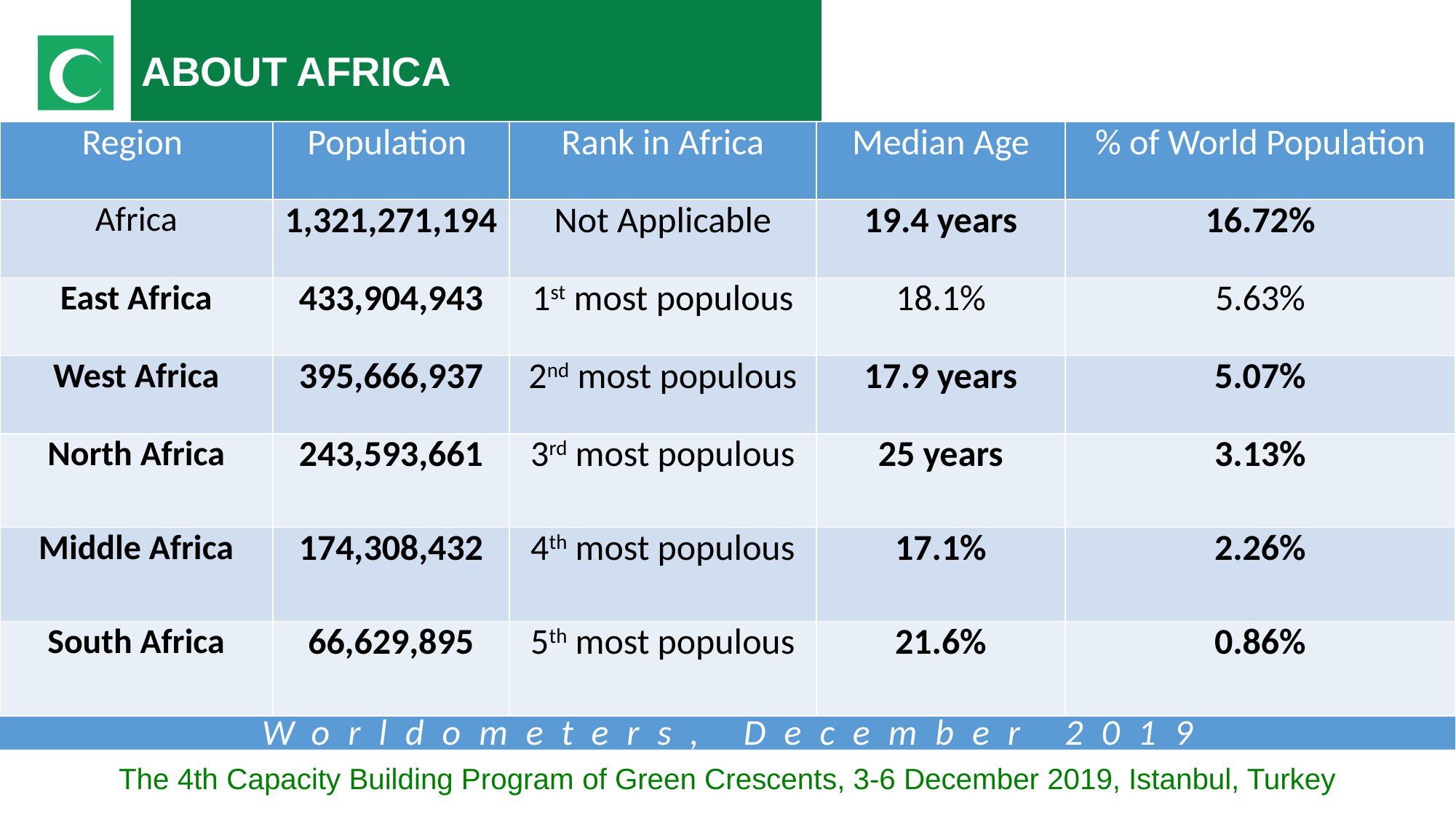

# ABOUT AFRICA

| Region | Population | Rank in Africa | Median Age | % of World Population |
| --- | --- | --- | --- | --- |
| Africa | 1,321,271,194 | Not Applicable | 19.4 years | 16.72% |
| East Africa | 433,904,943 | 1st most populous | 18.1% | 5.63% |
| West Africa | 395,666,937 | 2nd most populous | 17.9 years | 5.07% |
| North Africa | 243,593,661 | 3rd most populous | 25 years | 3.13% |
| Middle Africa | 174,308,432 | 4th most populous | 17.1% | 2.26% |
| South Africa | 66,629,895 | 5th most populous | 21.6% | 0.86% |
Worldometers, December 2019
The 4th Capacity Building Program of Green Crescents, 3-6 December 2019, Istanbul, Turkey